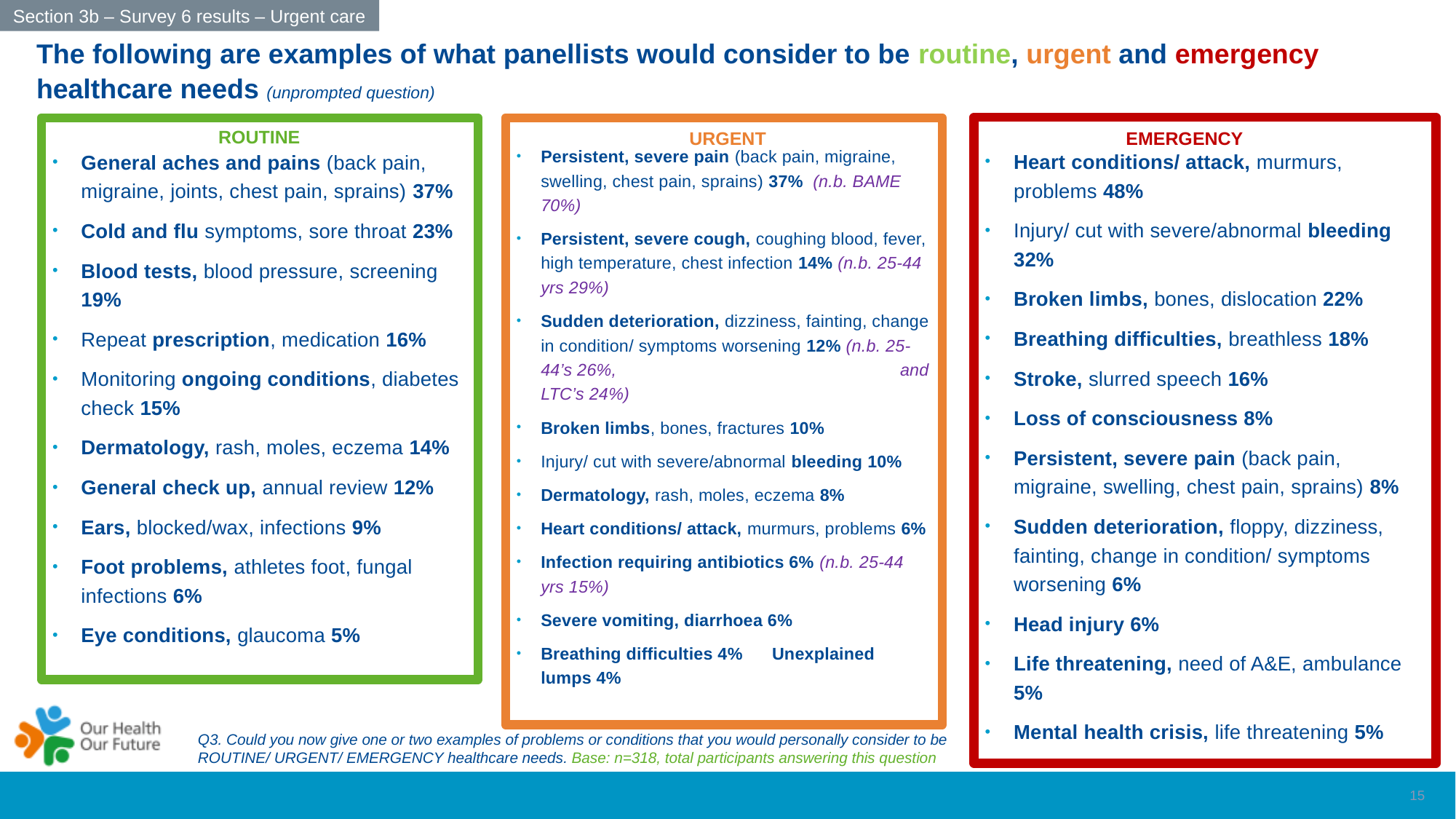

Section 3b – Survey 6 results – Urgent care
The following are examples of what panellists would consider to be routine, urgent and emergency healthcare needs (unprompted question)

Heart conditions/ attack, murmurs, problems 48%
Injury/ cut with severe/abnormal bleeding 32%
Broken limbs, bones, dislocation 22%
Breathing difficulties, breathless 18%
Stroke, slurred speech 16%
Loss of consciousness 8%
Persistent, severe pain (back pain, migraine, swelling, chest pain, sprains) 8%
Sudden deterioration, floppy, dizziness, fainting, change in condition/ symptoms worsening 6%
Head injury 6%
Life threatening, need of A&E, ambulance 5%
Mental health crisis, life threatening 5%

General aches and pains (back pain, migraine, joints, chest pain, sprains) 37%
Cold and flu symptoms, sore throat 23%
Blood tests, blood pressure, screening 19%
Repeat prescription, medication 16%
Monitoring ongoing conditions, diabetes check 15%
Dermatology, rash, moles, eczema 14%
General check up, annual review 12%
Ears, blocked/wax, infections 9%
Foot problems, athletes foot, fungal infections 6%
Eye conditions, glaucoma 5%

Persistent, severe pain (back pain, migraine, swelling, chest pain, sprains) 37%  (n.b. BAME 70%)
Persistent, severe cough, coughing blood, fever, high temperature, chest infection 14% (n.b. 25-44 yrs 29%)
Sudden deterioration, dizziness, fainting, change in condition/ symptoms worsening 12% (n.b. 25-44’s 26%, ………………………………………… and LTC’s 24%)
Broken limbs, bones, fractures 10%
Injury/ cut with severe/abnormal bleeding 10%
Dermatology, rash, moles, eczema 8%
Heart conditions/ attack, murmurs, problems 6%
Infection requiring antibiotics 6% (n.b. 25-44 yrs 15%)
Severe vomiting, diarrhoea 6%
Breathing difficulties 4%      Unexplained lumps 4%

ROUTINE
URGENT
EMERGENCY
Q3. Could you now give one or two examples of problems or conditions that you would personally consider to be
ROUTINE/ URGENT/ EMERGENCY healthcare needs. Base: n=318, total participants answering this question

15